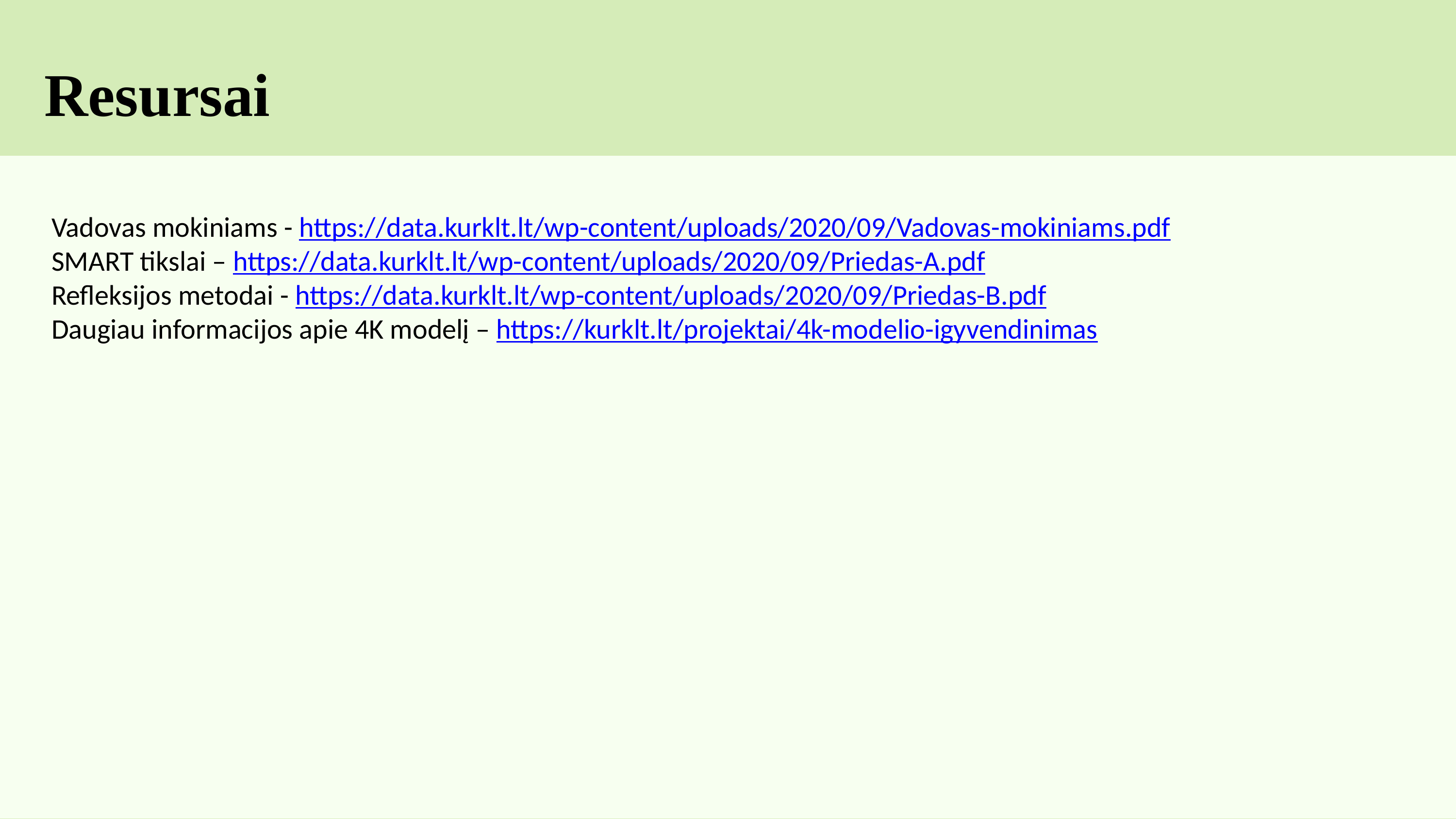

Resursai

Vadovas mokiniams - https://data.kurklt.lt/wp-content/uploads/2020/09/Vadovas-mokiniams.pdf
SMART tikslai – https://data.kurklt.lt/wp-content/uploads/2020/09/Priedas-A.pdf
Refleksijos metodai - https://data.kurklt.lt/wp-content/uploads/2020/09/Priedas-B.pdf
Daugiau informacijos apie 4K modelį – https://kurklt.lt/projektai/4k-modelio-igyvendinimas